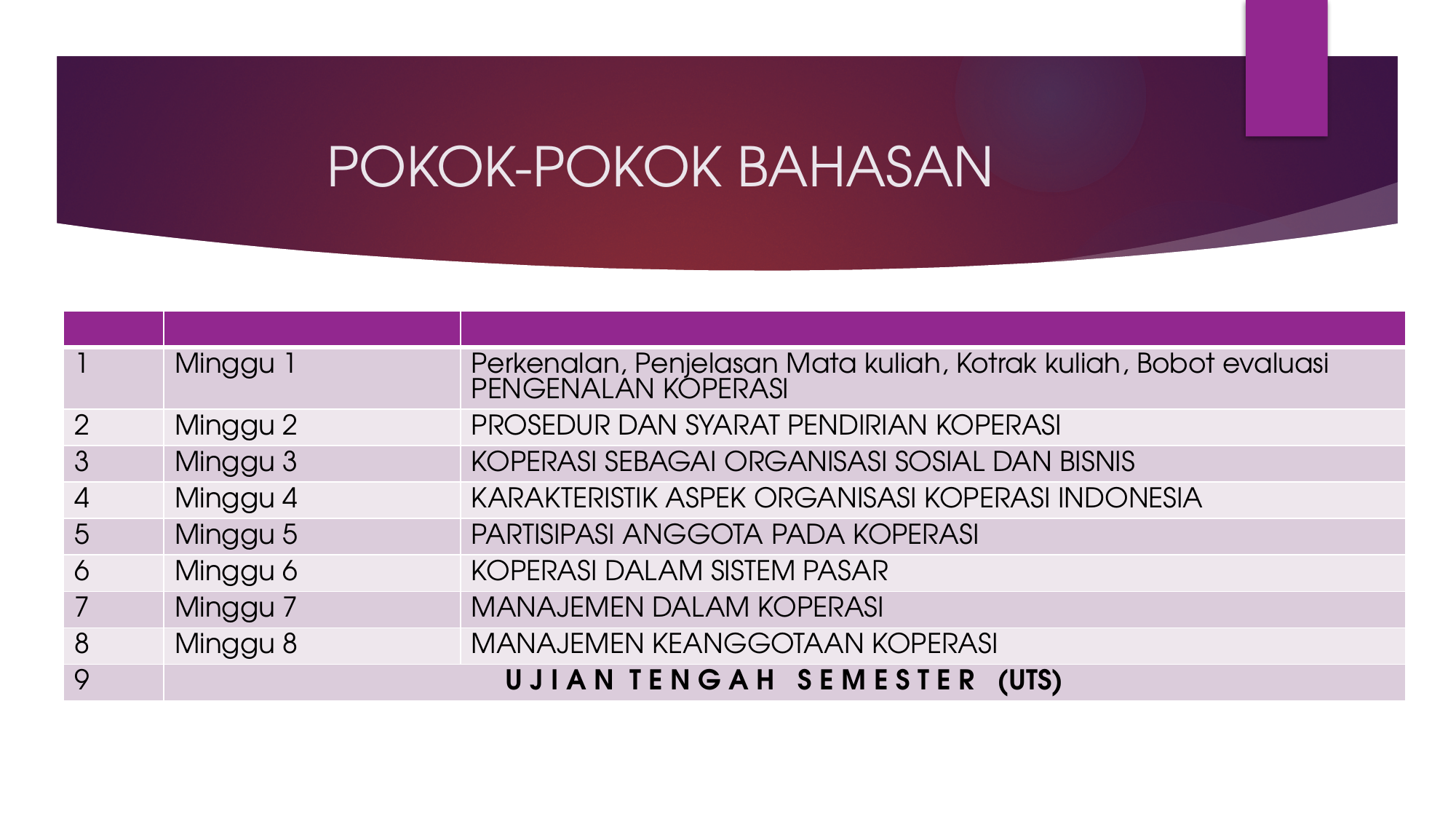

# POKOK-POKOK BAHASAN
|  |  |  |
| --- | --- | --- |
| 1 | Minggu 1 | Perkenalan, Penjelasan Mata kuliah, Kotrak kuliah, Bobot evaluasi PENGENALAN KOPERASI |
| 2 | Minggu 2 | PROSEDUR DAN SYARAT PENDIRIAN KOPERASI |
| 3 | Minggu 3 | KOPERASI SEBAGAI ORGANISASI SOSIAL DAN BISNIS |
| 4 | Minggu 4 | KARAKTERISTIK ASPEK ORGANISASI KOPERASI INDONESIA |
| 5 | Minggu 5 | PARTISIPASI ANGGOTA PADA KOPERASI |
| 6 | Minggu 6 | KOPERASI DALAM SISTEM PASAR |
| 7 | Minggu 7 | MANAJEMEN DALAM KOPERASI |
| 8 | Minggu 8 | MANAJEMEN KEANGGOTAAN KOPERASI |
| 9 | U J I A N T E N G A H S E M E S T E R (UTS) |  |